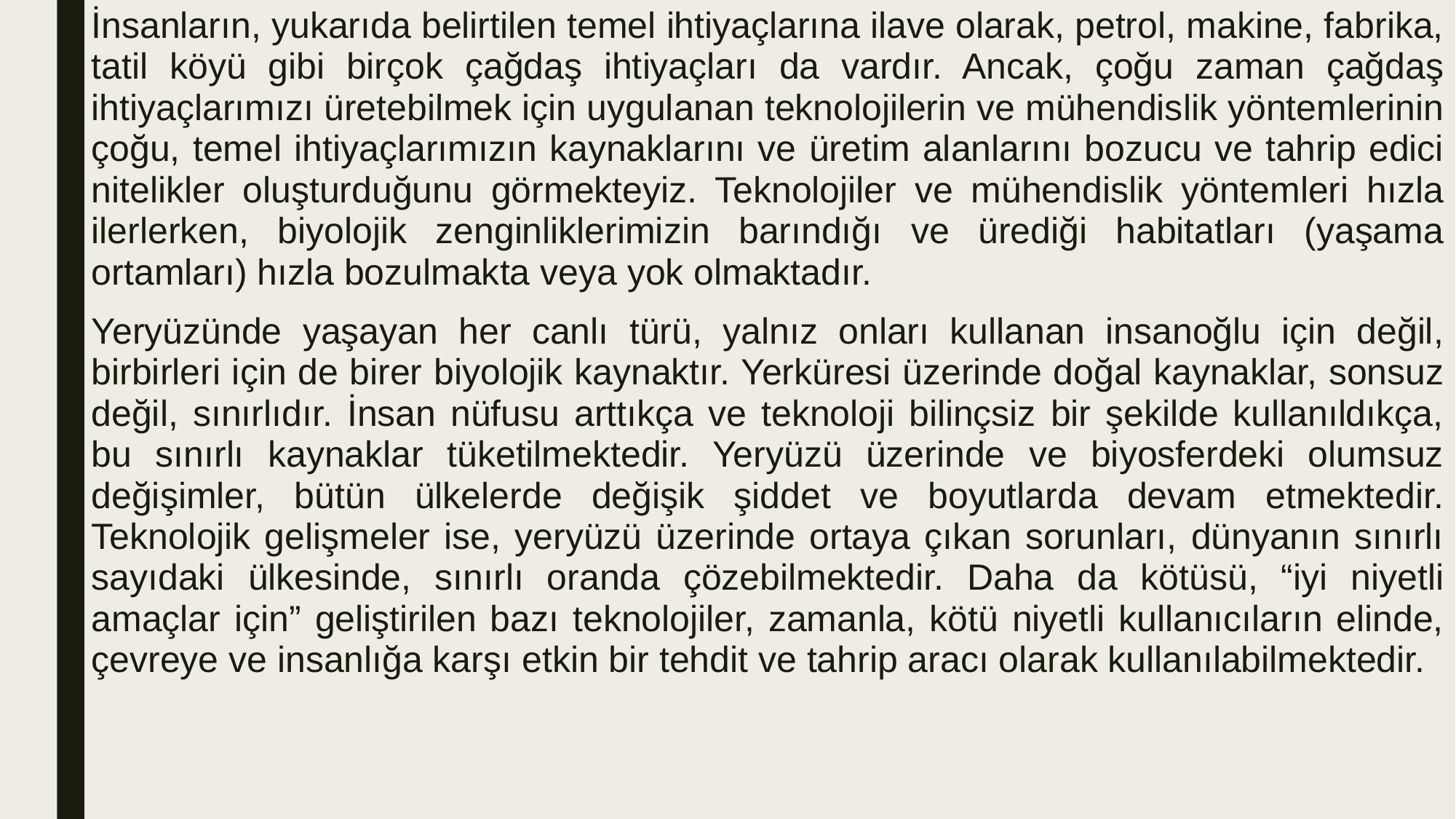

İnsanların, yukarıda belirtilen temel ihtiyaçlarına ilave olarak, petrol, makine, fabrika, tatil köyü gibi birçok çağdaş ihtiyaçları da vardır. Ancak, çoğu zaman çağdaş ihtiyaçlarımızı üretebilmek için uygulanan teknolojilerin ve mühendislik yöntemlerinin çoğu, temel ihtiyaçlarımızın kaynaklarını ve üretim alanlarını bozucu ve tahrip edici nitelikler oluşturduğunu görmekteyiz. Teknolojiler ve mühendislik yöntemleri hızla ilerlerken, biyolojik zenginliklerimizin barındığı ve ürediği habitatları (yaşama ortamları) hızla bozulmakta veya yok olmaktadır.
Yeryüzünde yaşayan her canlı türü, yalnız onları kullanan insanoğlu için değil, birbirleri için de birer biyolojik kaynaktır. Yerküresi üzerinde doğal kaynaklar, sonsuz değil, sınırlıdır. İnsan nüfusu arttıkça ve teknoloji bilinçsiz bir şekilde kullanıldıkça, bu sınırlı kaynaklar tüketilmektedir. Yeryüzü üzerinde ve biyosferdeki olumsuz değişimler, bütün ülkelerde değişik şiddet ve boyutlarda devam etmektedir. Teknolojik gelişmeler ise, yeryüzü üzerinde ortaya çıkan sorunları, dünyanın sınırlı sayıdaki ülkesinde, sınırlı oranda çözebilmektedir. Daha da kötüsü, “iyi niyetli amaçlar için” geliştirilen bazı teknolojiler, zamanla, kötü niyetli kullanıcıların elinde, çevreye ve insanlığa karşı etkin bir tehdit ve tahrip aracı olarak kullanılabilmektedir.